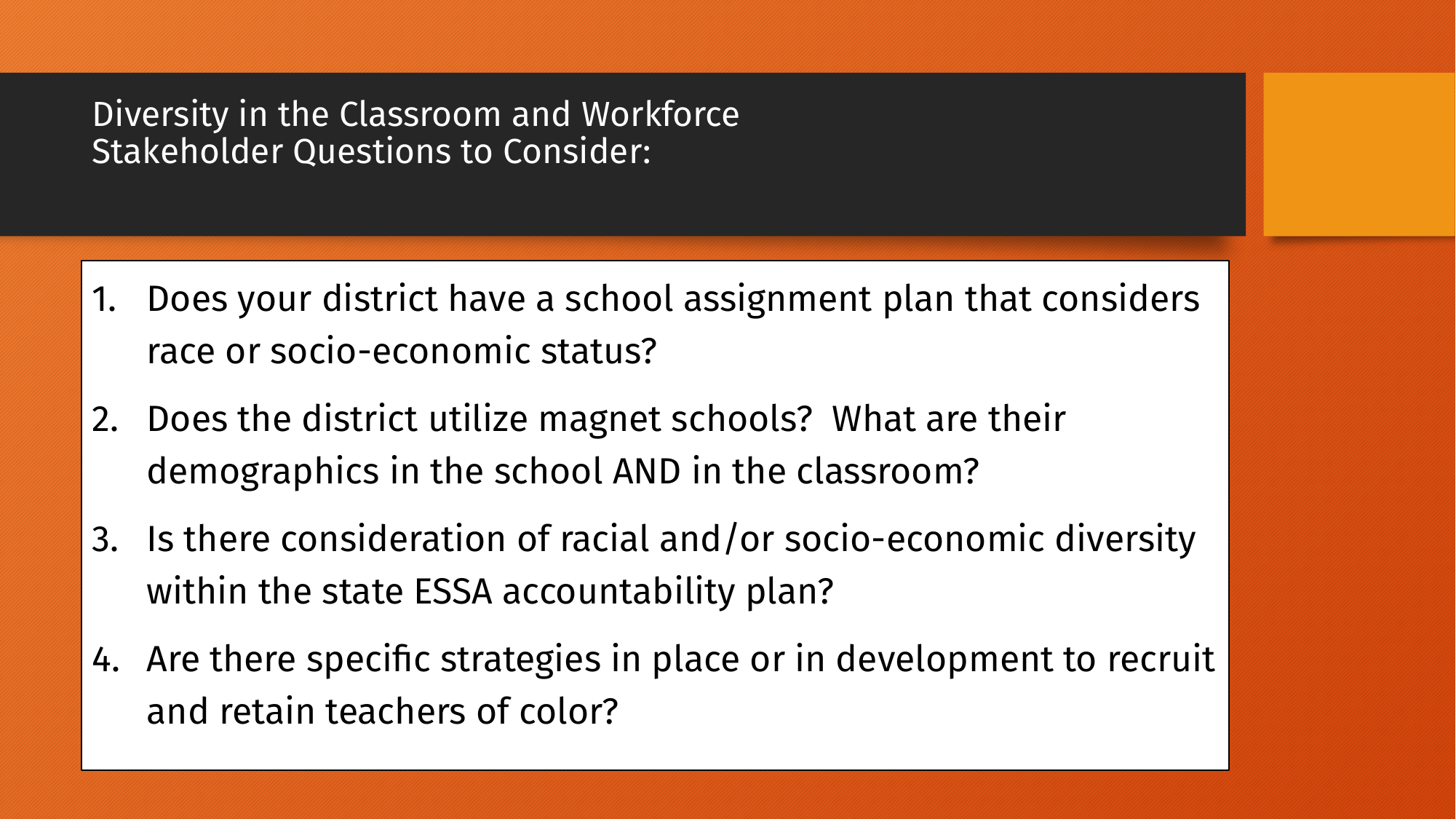

# Diversity in the Classroom and Workforce Stakeholder Questions to Consider:
Does your district have a school assignment plan that considers race or socio-economic status?
Does the district utilize magnet schools?  What are their demographics in the school AND in the classroom?
Is there consideration of racial and/or socio-economic diversity within the state ESSA accountability plan?
Are there specific strategies in place or in development to recruit and retain teachers of color?